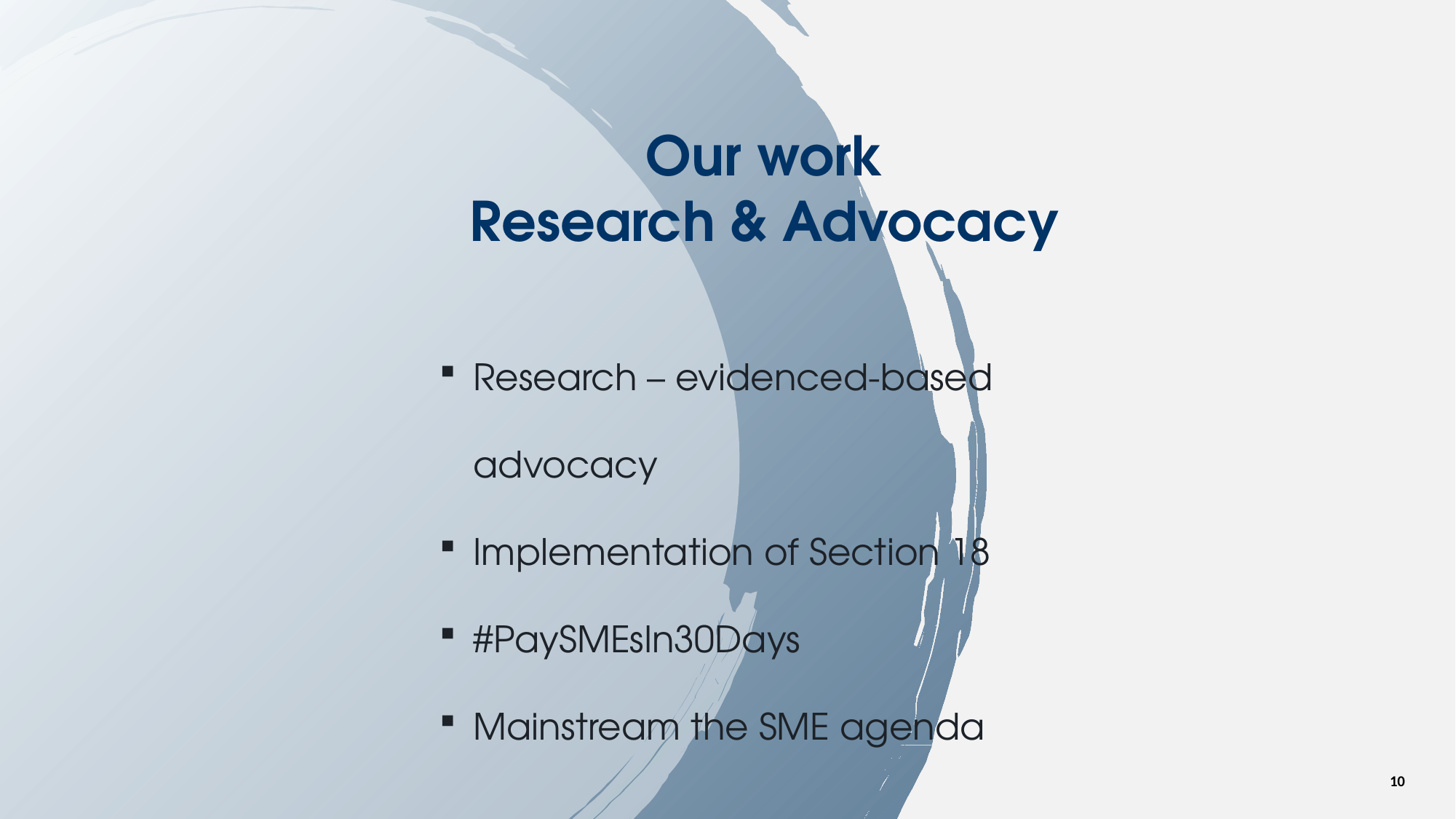

Our work
Research & Advocacy

Research – evidenced-based advocacy
Implementation of Section 18
#PaySMEsIn30Days
Mainstream the SME agenda
10